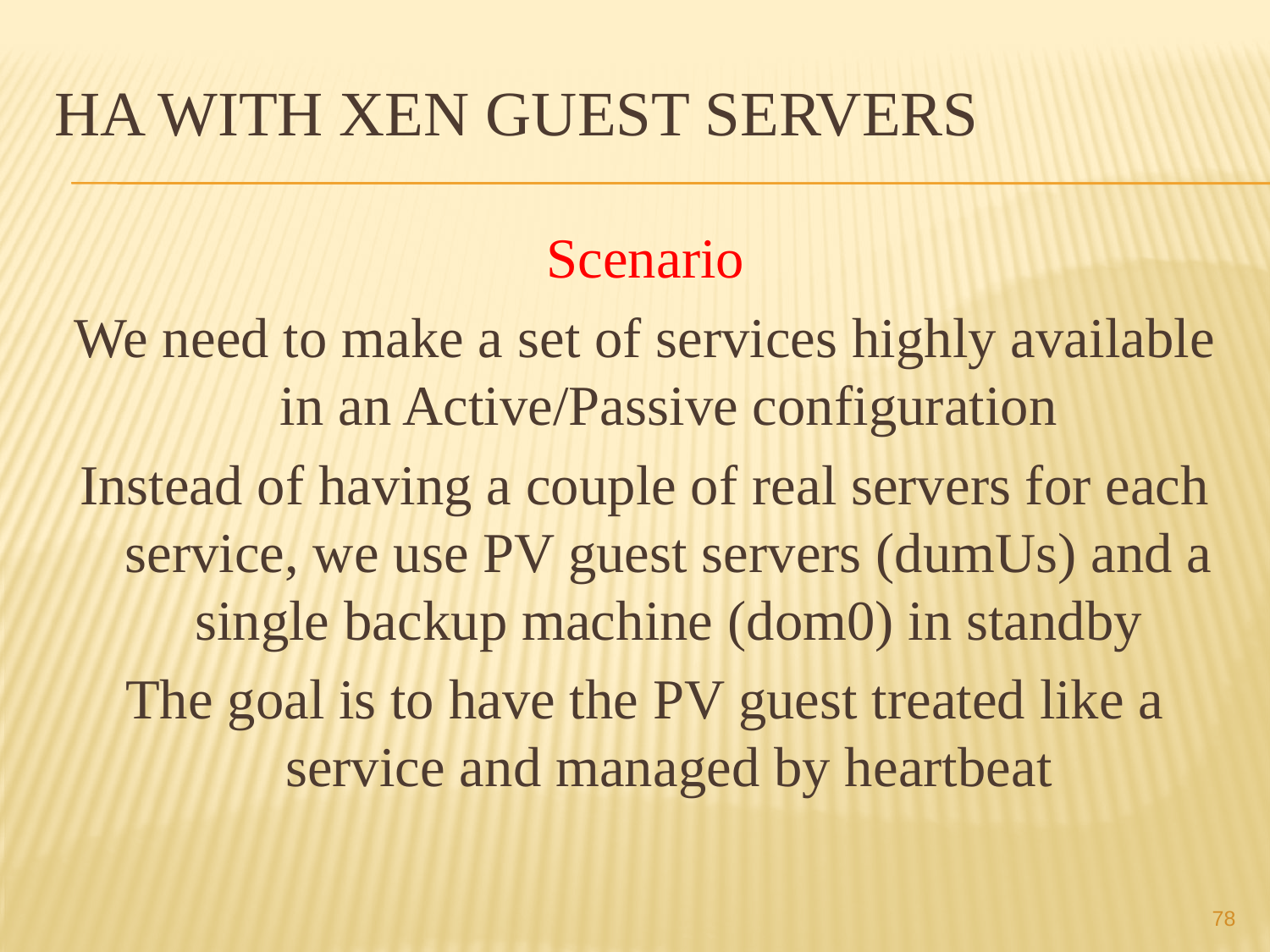

# HA with xen guest servers
Scenario
We need to make a set of services highly available in an Active/Passive configuration
Instead of having a couple of real servers for each service, we use PV guest servers (dumUs) and a single backup machine (dom0) in standby
The goal is to have the PV guest treated like a service and managed by heartbeat
78